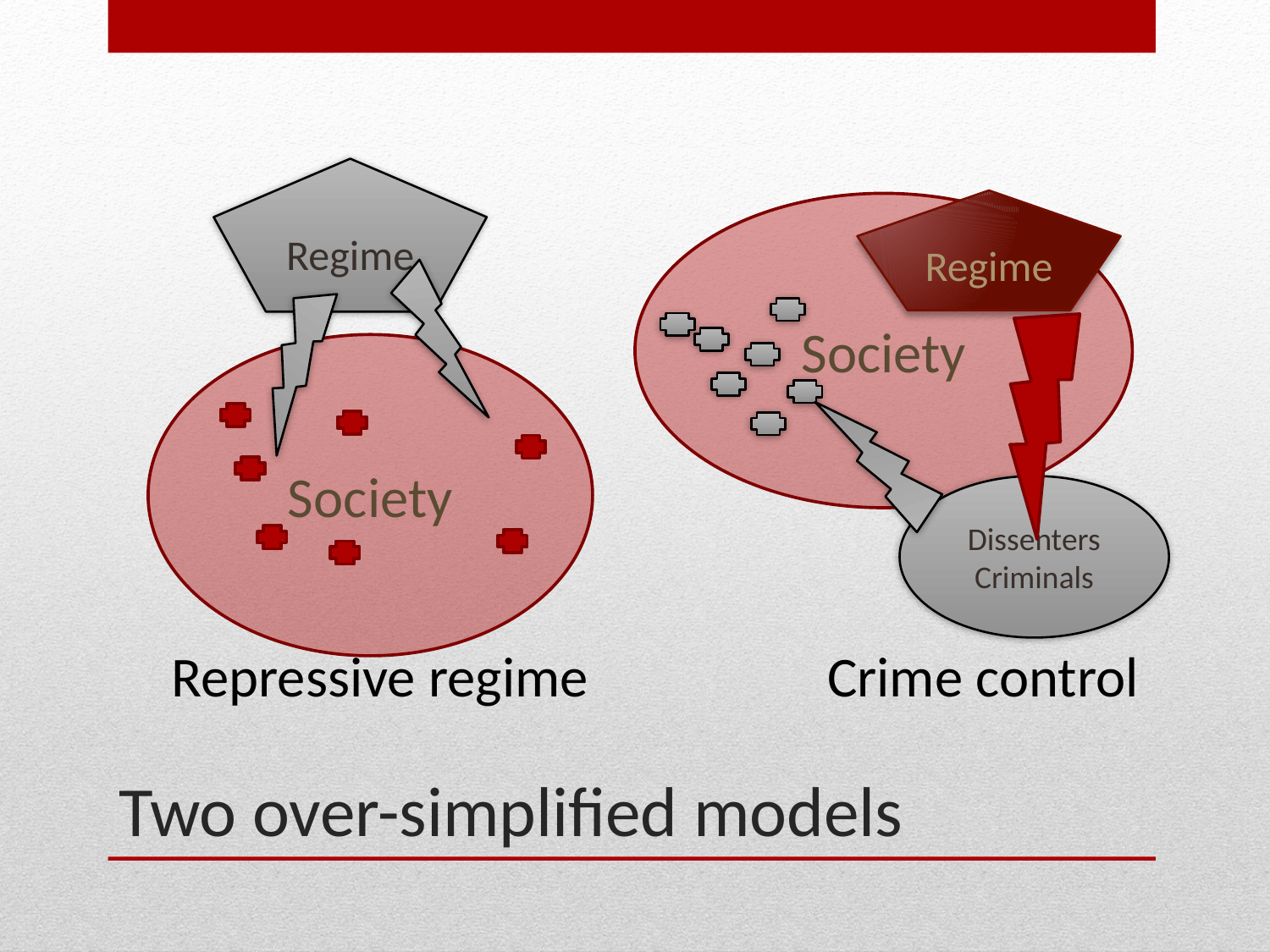

Regime

Society

Regime
Society

Dissenters Criminals
Repressive regime
Crime control
# Two over-simplified models